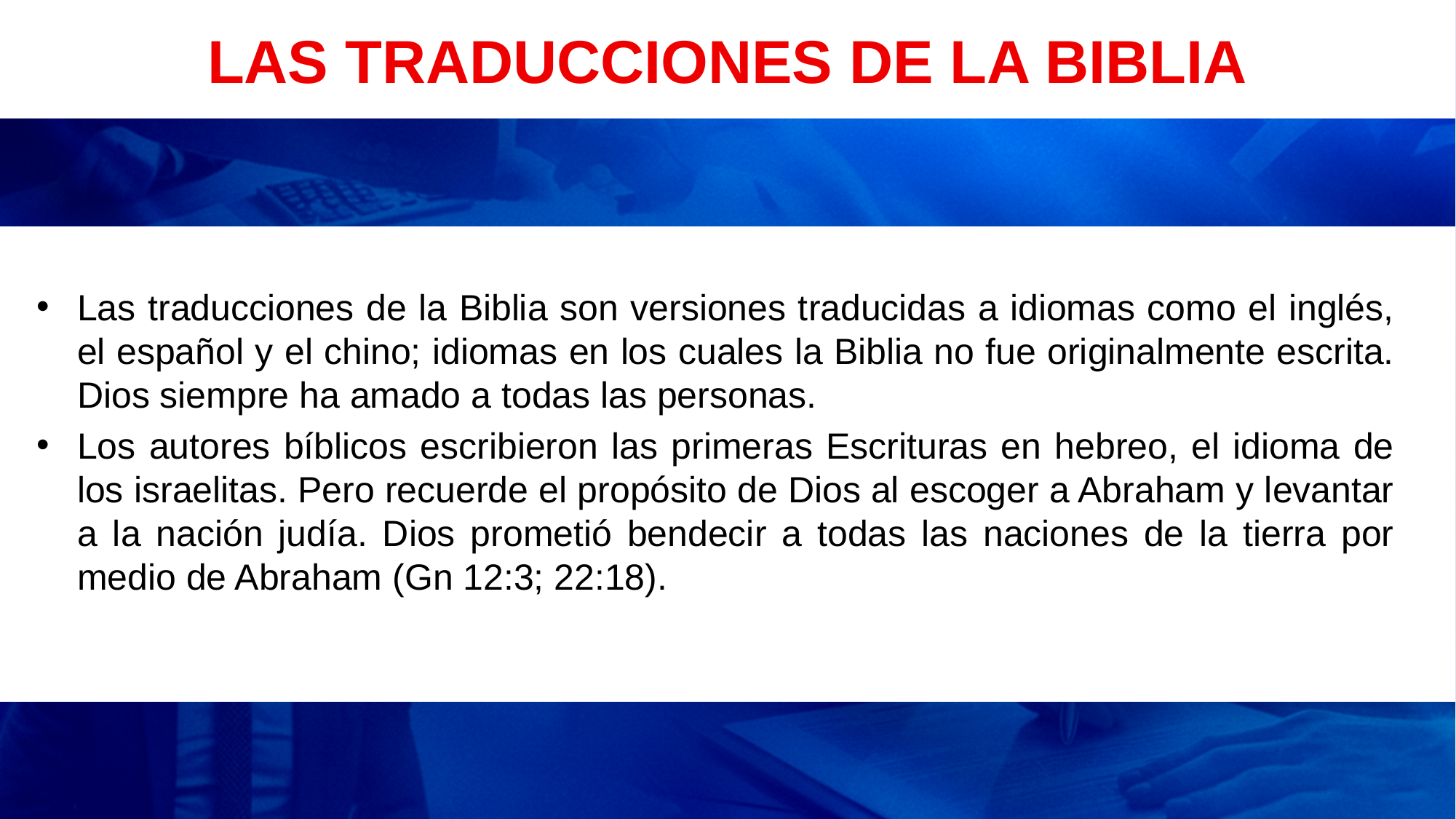

LAS TRADUCCIONES DE LA BIBLIA

Las traducciones de la Biblia son versiones traducidas a idiomas como el inglés, el español y el chino; idiomas en los cuales la Biblia no fue originalmente escrita. Dios siempre ha amado a todas las personas.
Los autores bíblicos escribieron las primeras Escrituras en hebreo, el idioma de los israelitas. Pero recuerde el propósito de Dios al escoger a Abraham y levantar a la nación judía. Dios prometió bendecir a todas las naciones de la tierra por medio de Abraham (Gn 12:3; 22:18).